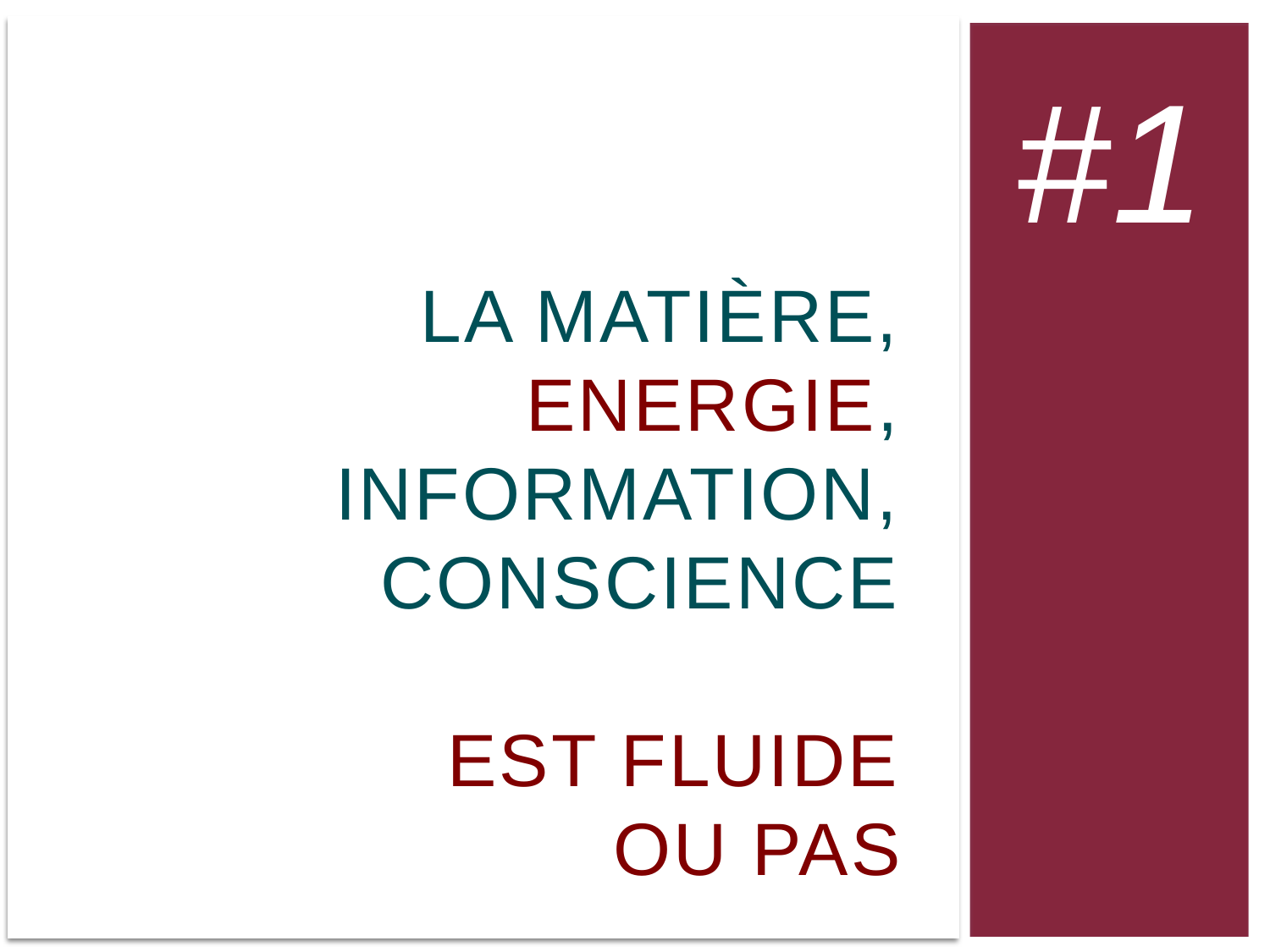

#1
# La matière, energie, information, conscience est fluide ou pas